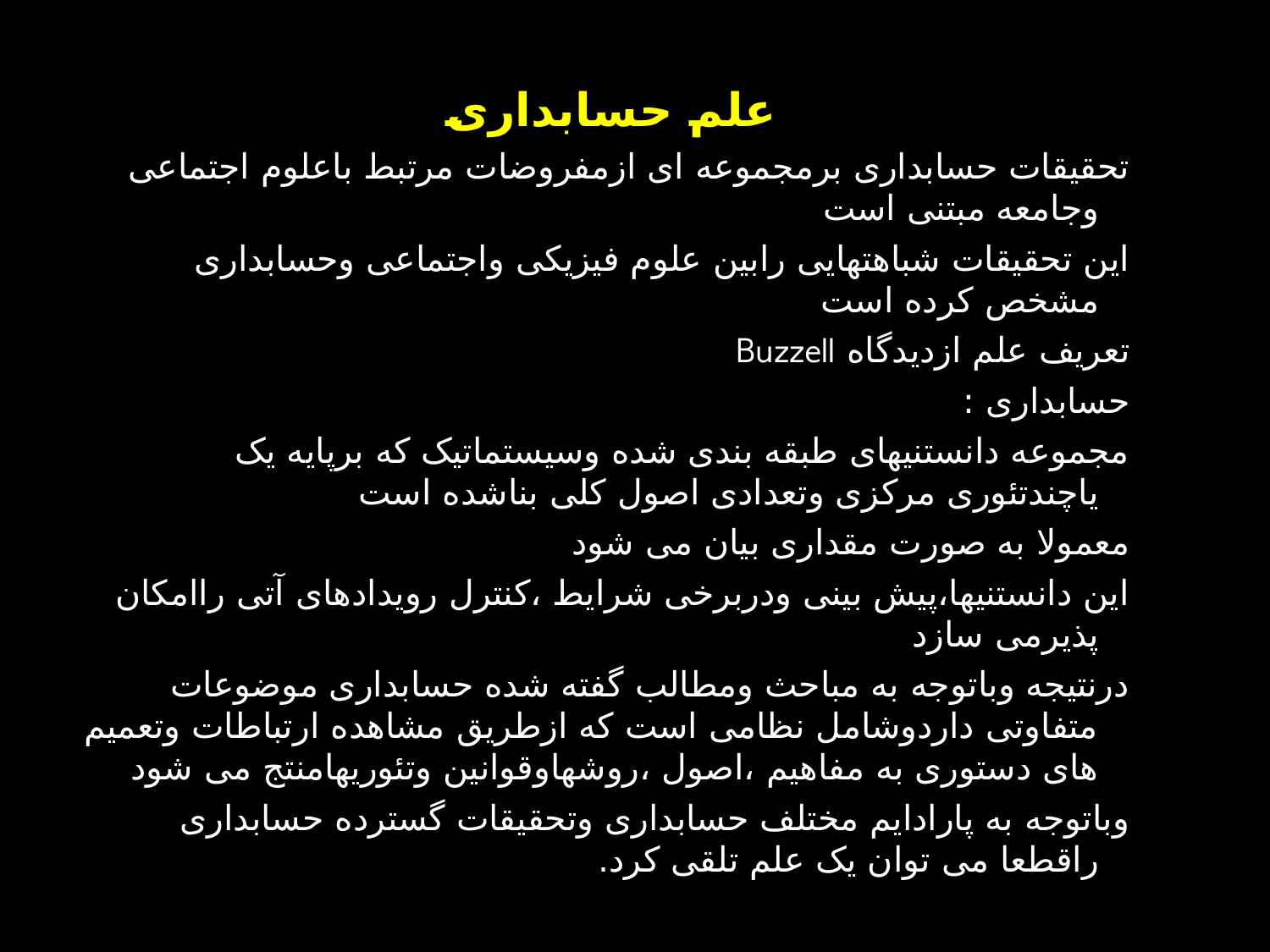

علم حسابداری
تحقیقات حسابداری برمجموعه ای ازمفروضات مرتبط باعلوم اجتماعی وجامعه مبتنی است
این تحقیقات شباهتهایی رابین علوم فیزیکی واجتماعی وحسابداری مشخص کرده است
تعریف علم ازدیدگاه Buzzell
حسابداری :
مجموعه دانستنیهای طبقه بندی شده وسیستماتیک که برپایه یک یاچندتئوری مرکزی وتعدادی اصول کلی بناشده است
معمولا به صورت مقداری بیان می شود
این دانستنیها،پیش بینی ودربرخی شرایط ،کنترل رویدادهای آتی راامکان پذیرمی سازد
درنتیجه وباتوجه به مباحث ومطالب گفته شده حسابداری موضوعات متفاوتی داردوشامل نظامی است که ازطریق مشاهده ارتباطات وتعمیم های دستوری به مفاهیم ،اصول ،روشهاوقوانین وتئوریهامنتج می شود
وباتوجه به پارادایم مختلف حسابداری وتحقیقات گسترده حسابداری راقطعا می توان یک علم تلقی کرد.